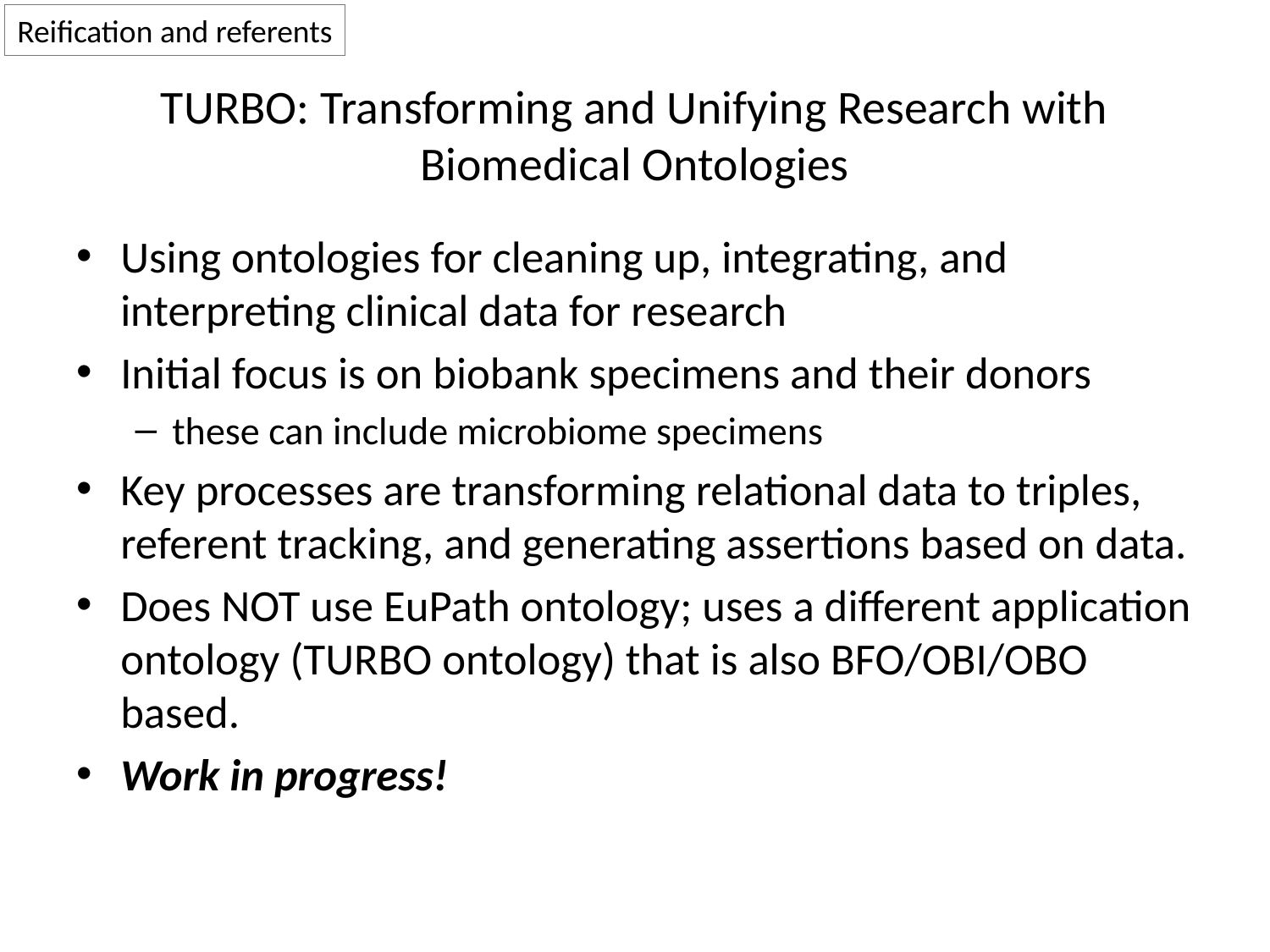

Reification and referents
# TURBO: Transforming and Unifying Research with Biomedical Ontologies
Using ontologies for cleaning up, integrating, and interpreting clinical data for research
Initial focus is on biobank specimens and their donors
these can include microbiome specimens
Key processes are transforming relational data to triples, referent tracking, and generating assertions based on data.
Does NOT use EuPath ontology; uses a different application ontology (TURBO ontology) that is also BFO/OBI/OBO based.
Work in progress!